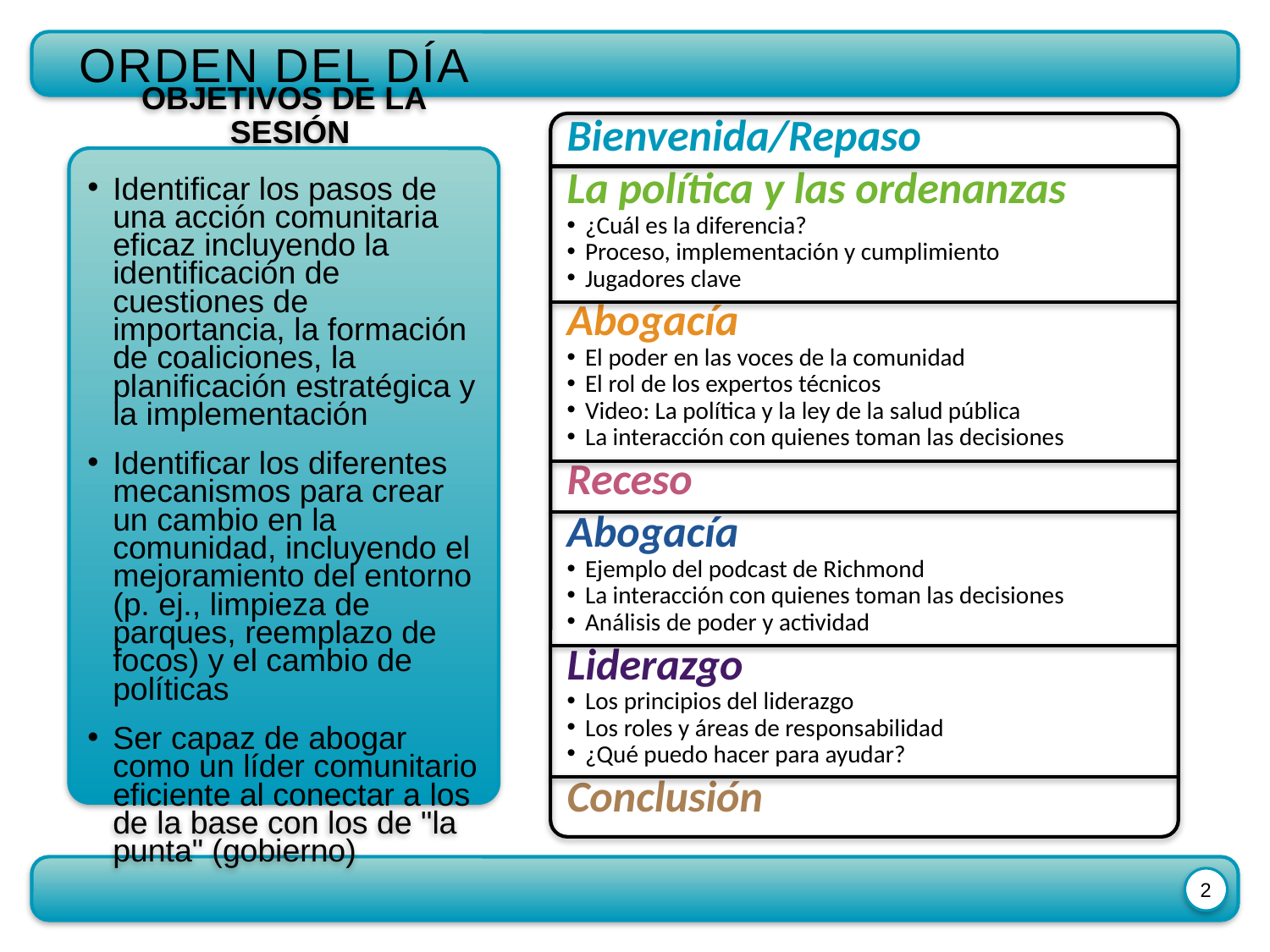

ORDEN DEL DÍA

Bienvenida/Repaso

La política y las ordenanzas
 ¿Cuál es la diferencia?
 Proceso, implementación y cumplimiento
 Jugadores clave

Abogacía
 El poder en las voces de la comunidad
 El rol de los expertos técnicos
 Video: La política y la ley de la salud pública
 La interacción con quienes toman las decisiones

Receso

Abogacía
 Ejemplo del podcast de Richmond
 La interacción con quienes toman las decisiones
 Análisis de poder y actividad

Liderazgo
 Los principios del liderazgo
 Los roles y áreas de responsabilidad
 ¿Qué puedo hacer para ayudar?

Conclusión
Objetivos de la sesión

Identificar los pasos de una acción comunitaria eficaz incluyendo la identificación de cuestiones de importancia, la formación de coaliciones, la planificación estratégica y la implementación
Identificar los diferentes mecanismos para crear un cambio en la comunidad, incluyendo el mejoramiento del entorno (p. ej., limpieza de parques, reemplazo de focos) y el cambio de políticas
Ser capaz de abogar como un líder comunitario eficiente al conectar a los de la base con los de "la punta" (gobierno)

2